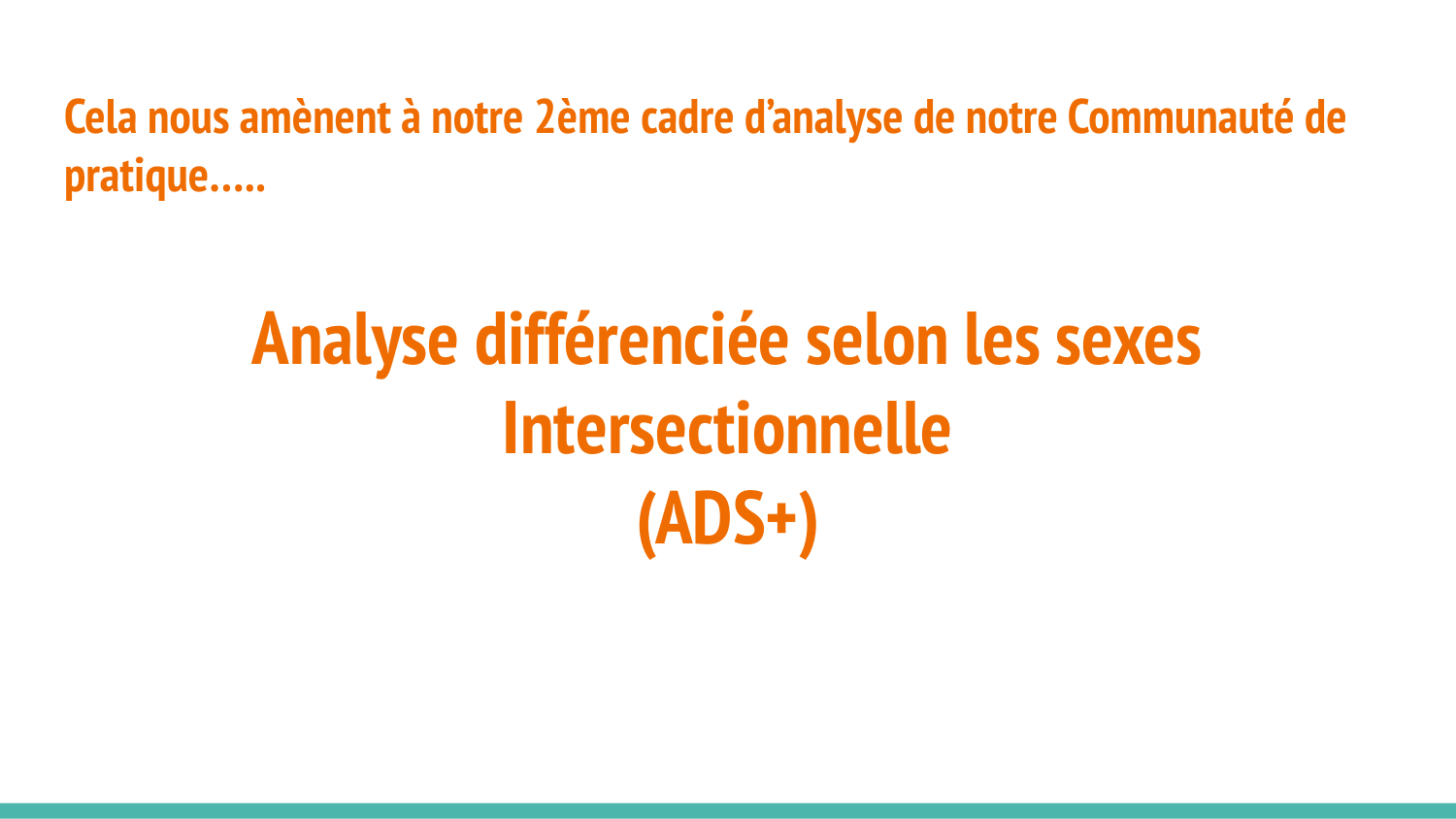

# Cela nous amènent à notre 2ème cadre d’analyse de notre Communauté de pratique…..

Analyse différenciée selon les sexes Intersectionnelle
(ADS+)